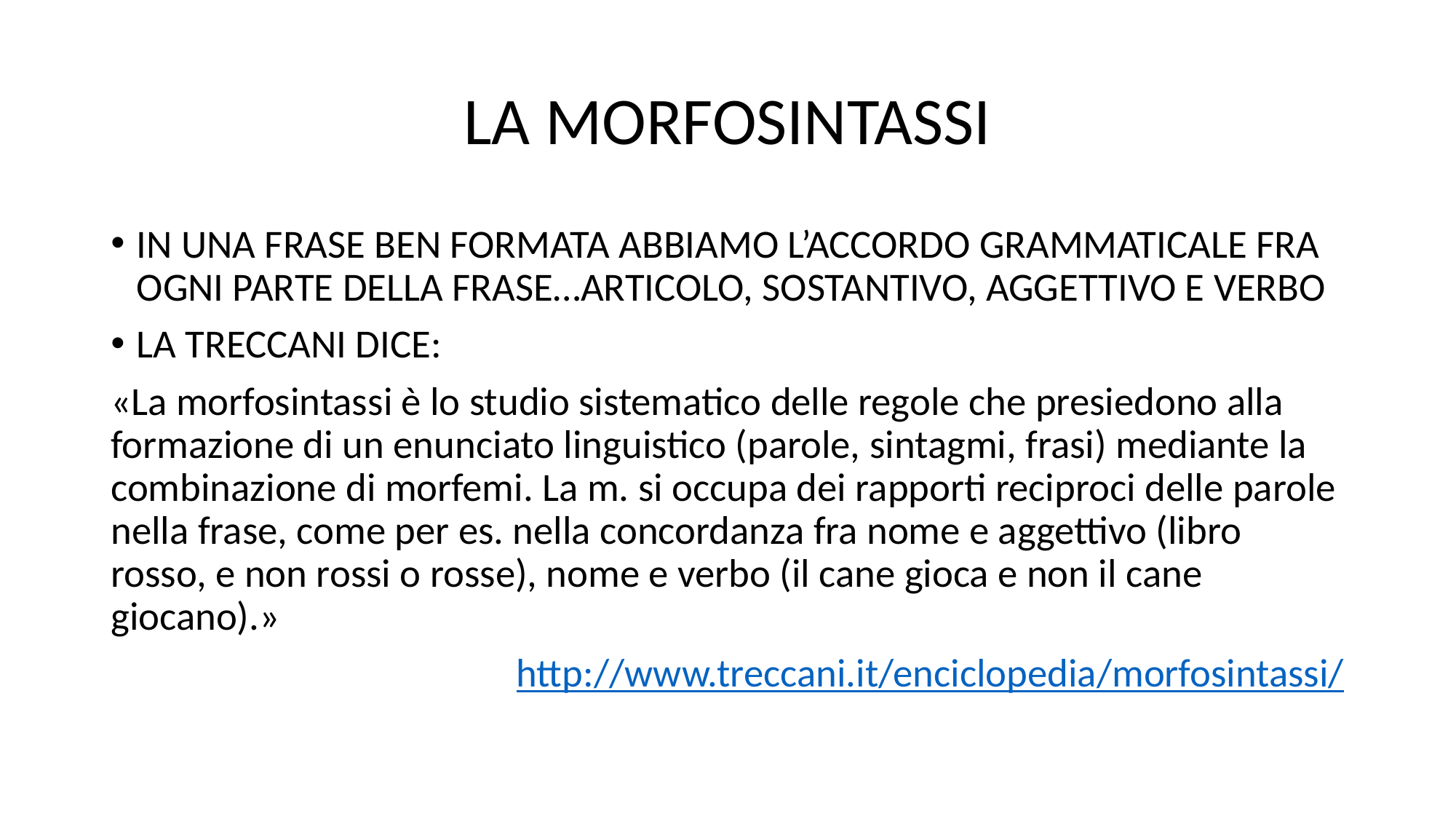

# LA MORFOSINTASSI
IN UNA FRASE BEN FORMATA ABBIAMO L’ACCORDO GRAMMATICALE FRA OGNI PARTE DELLA FRASE…ARTICOLO, SOSTANTIVO, AGGETTIVO E VERBO
LA TRECCANI DICE:
«La morfosintassi è lo studio sistematico delle regole che presiedono alla formazione di un enunciato linguistico (parole, sintagmi, frasi) mediante la combinazione di morfemi. La m. si occupa dei rapporti reciproci delle parole nella frase, come per es. nella concordanza fra nome e aggettivo (libro rosso, e non rossi o rosse), nome e verbo (il cane gioca e non il cane giocano).»
http://www.treccani.it/enciclopedia/morfosintassi/